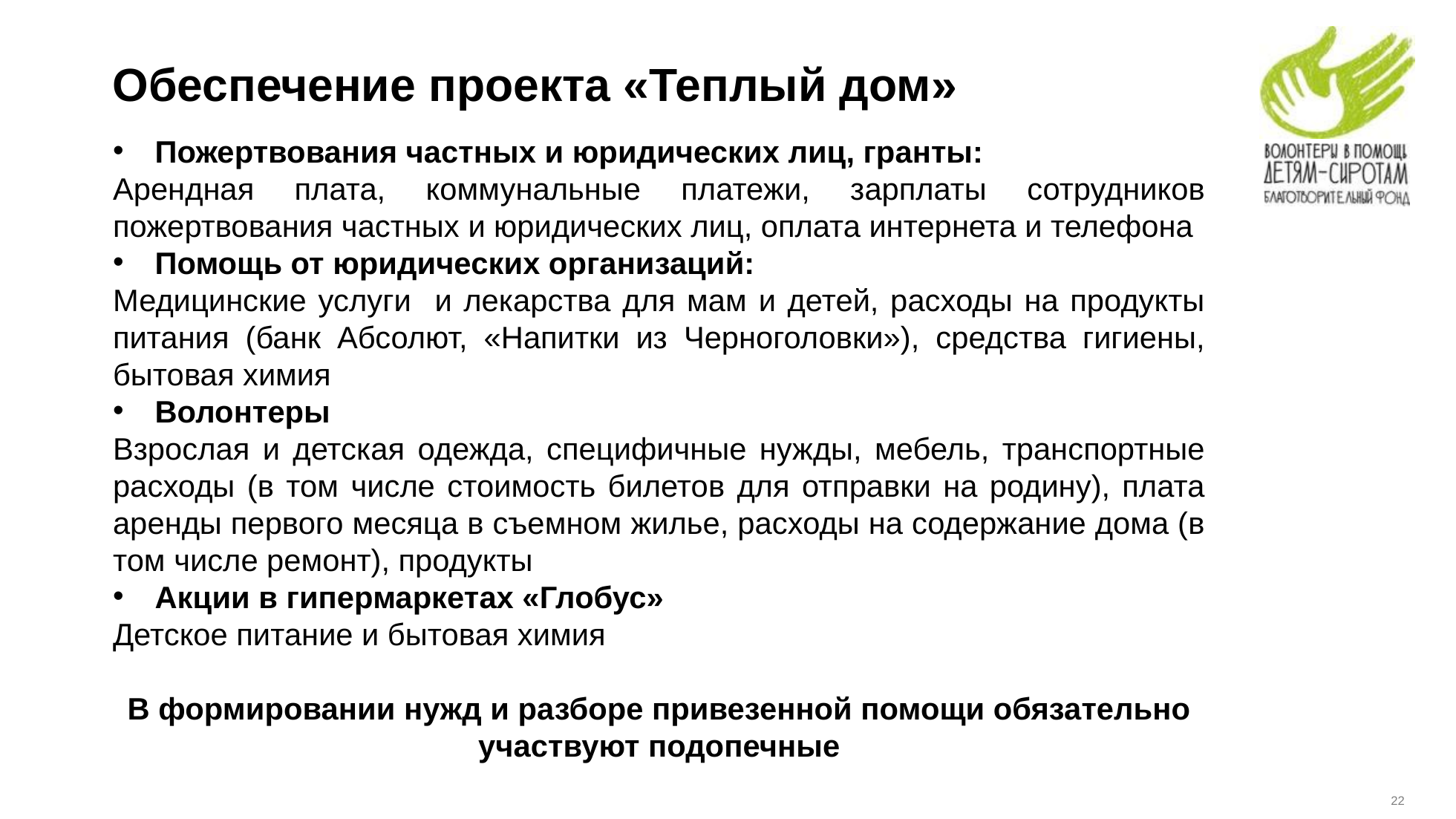

# Обеспечение проекта «Теплый дом»
Пожертвования частных и юридических лиц, гранты:
Арендная плата, коммунальные платежи, зарплаты сотрудников пожертвования частных и юридических лиц, оплата интернета и телефона
Помощь от юридических организаций:
Медицинские услуги  и лекарства для мам и детей, расходы на продукты питания (банк Абсолют, «Напитки из Черноголовки»), средства гигиены, бытовая химия
Волонтеры
Взрослая и детская одежда, специфичные нужды, мебель, транспортные расходы (в том числе стоимость билетов для отправки на родину), плата аренды первого месяца в съемном жилье, расходы на содержание дома (в том числе ремонт), продукты
Акции в гипермаркетах «Глобус»
Детское питание и бытовая химия

В формировании нужд и разборе привезенной помощи обязательно участвуют подопечные